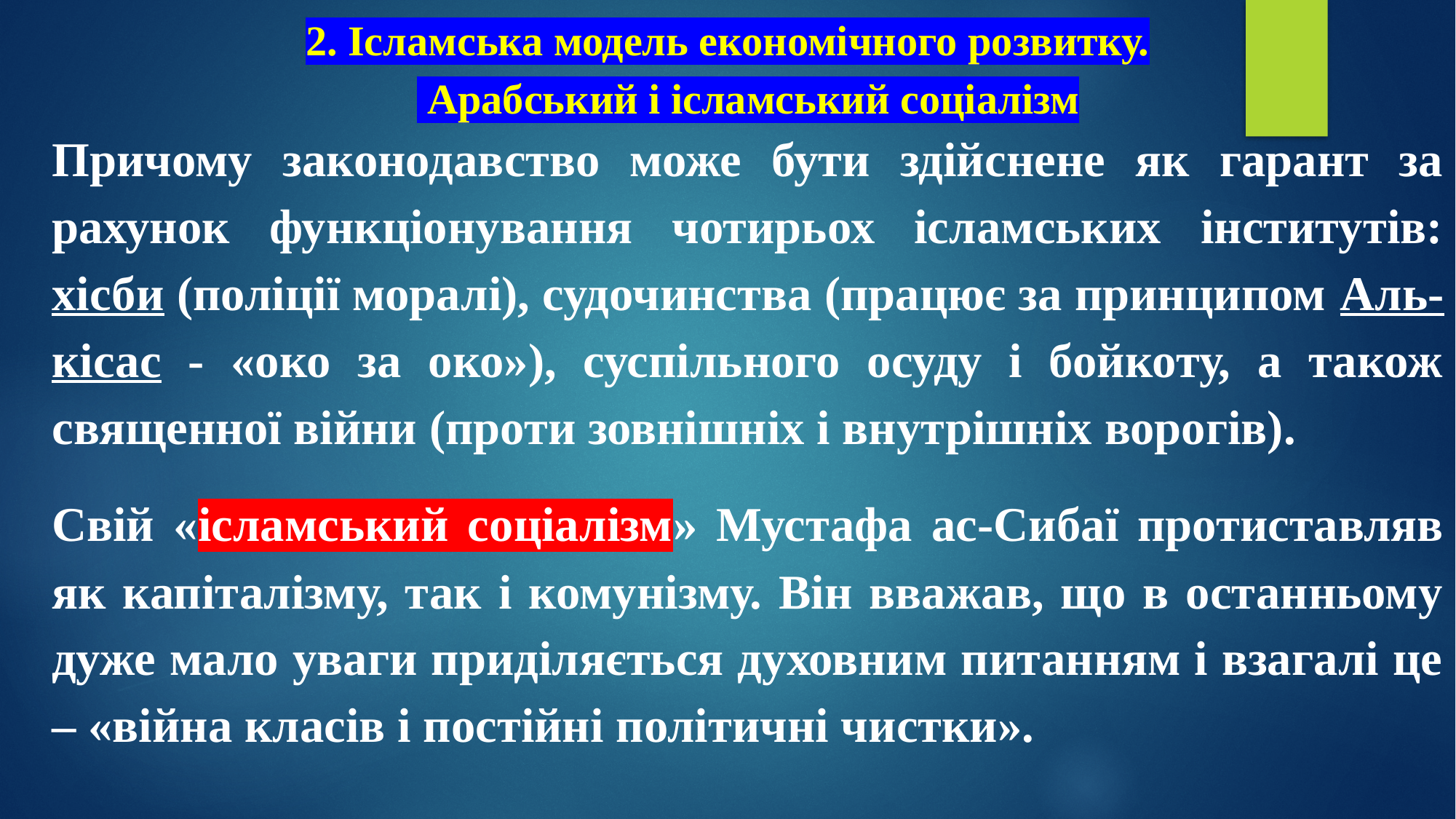

# 2. Ісламська модель економічного розвитку. Арабський і ісламський соціалізм
Причому законодавство може бути здійснене як гарант за рахунок функціонування чотирьох ісламських інститутів: хісби (поліції моралі), судочинства (працює за принципом Аль-кісас - «око за око»), суспільного осуду і бойкоту, а також священної війни (проти зовнішніх і внутрішніх ворогів).
Свій «ісламський соціалізм» Мустафа ас-Сибаї протиставляв як капіталізму, так і комунізму. Він вважав, що в останньому дуже мало уваги приділяється духовним питанням і взагалі це – «війна класів і постійні політичні чистки».